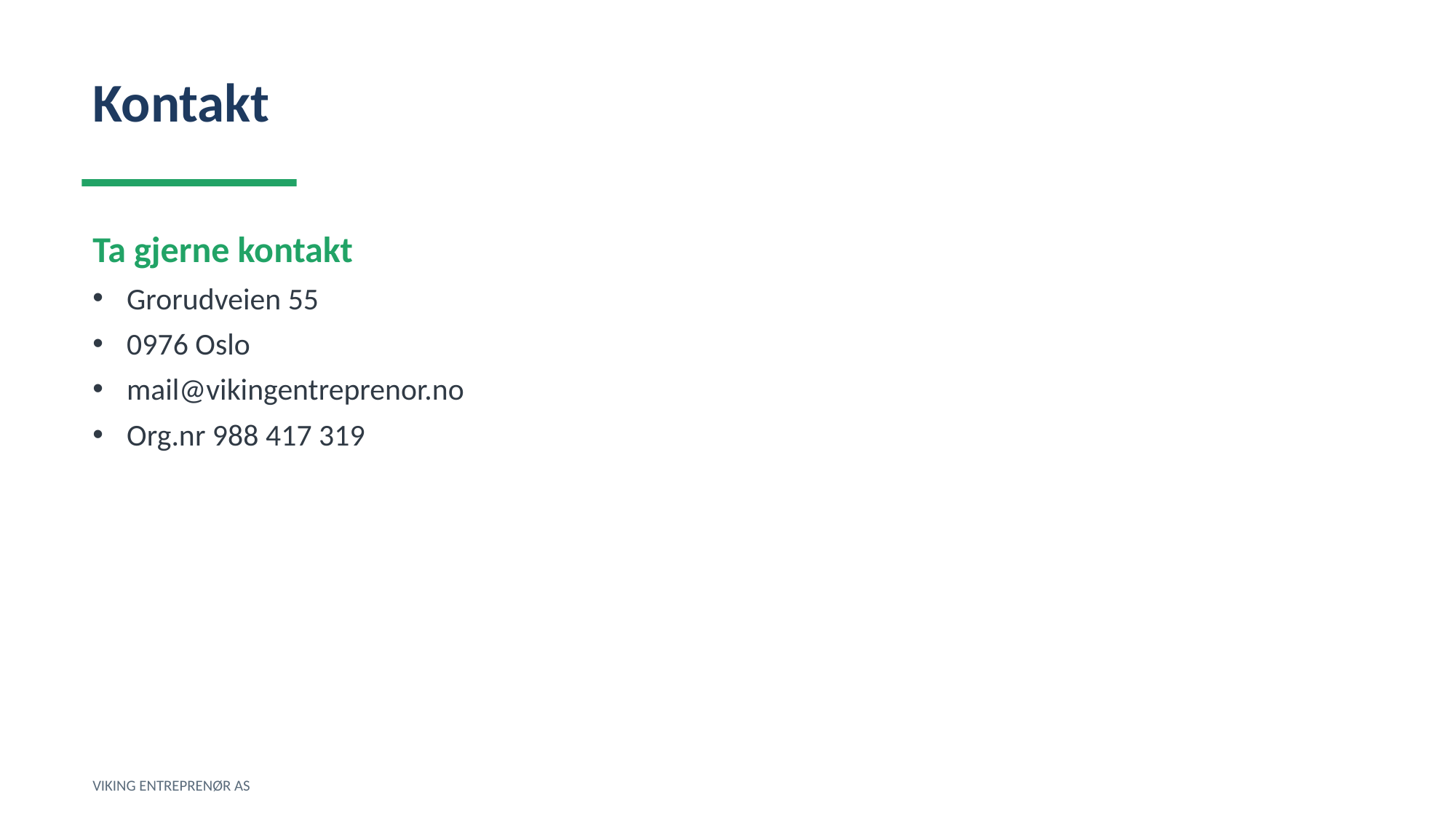

Kontakt

Ta gjerne kontakt
Grorudveien 55
0976 Oslo
mail@vikingentreprenor.no
Org.nr 988 417 319
VIKING ENTREPRENØR AS